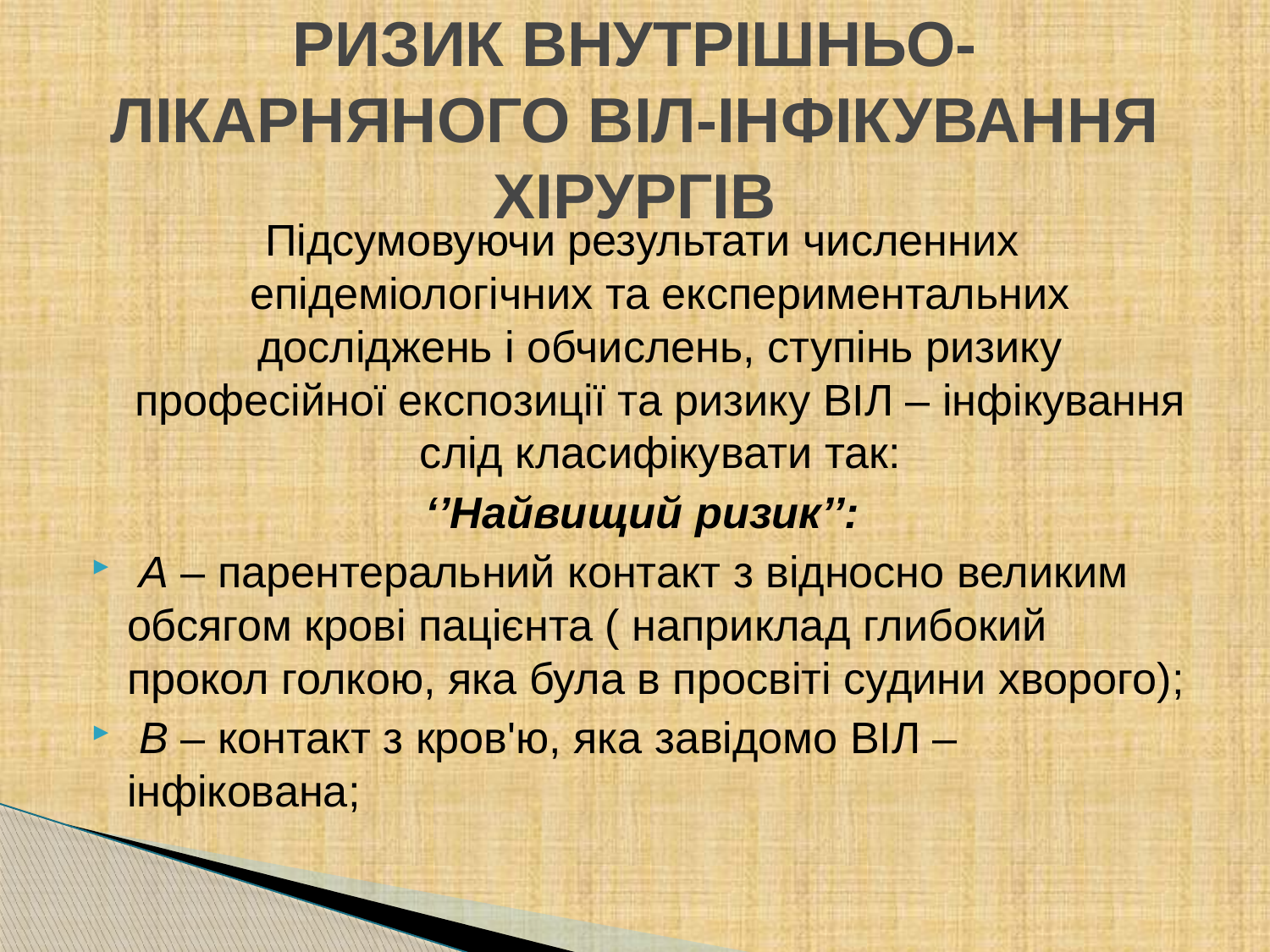

# РИЗИК ВНУТРІШНЬО-ЛІКАРНЯНОГО ВІЛ-ІНФІКУВАННЯ ХІРУРГІВ
Підсумовуючи результати численних епідеміологічних та експериментальних досліджень і обчислень, ступінь ризику професійної експозиції та ризику ВІЛ – інфікування слід класифікувати так:
‘’Найвищий ризик’’:
 А – парентеральний контакт з відносно великим обсягом крові пацієнта ( наприклад глибокий прокол голкою, яка була в просвіті судини хворого);
 В – контакт з кров'ю, яка завідомо ВІЛ – інфікована;